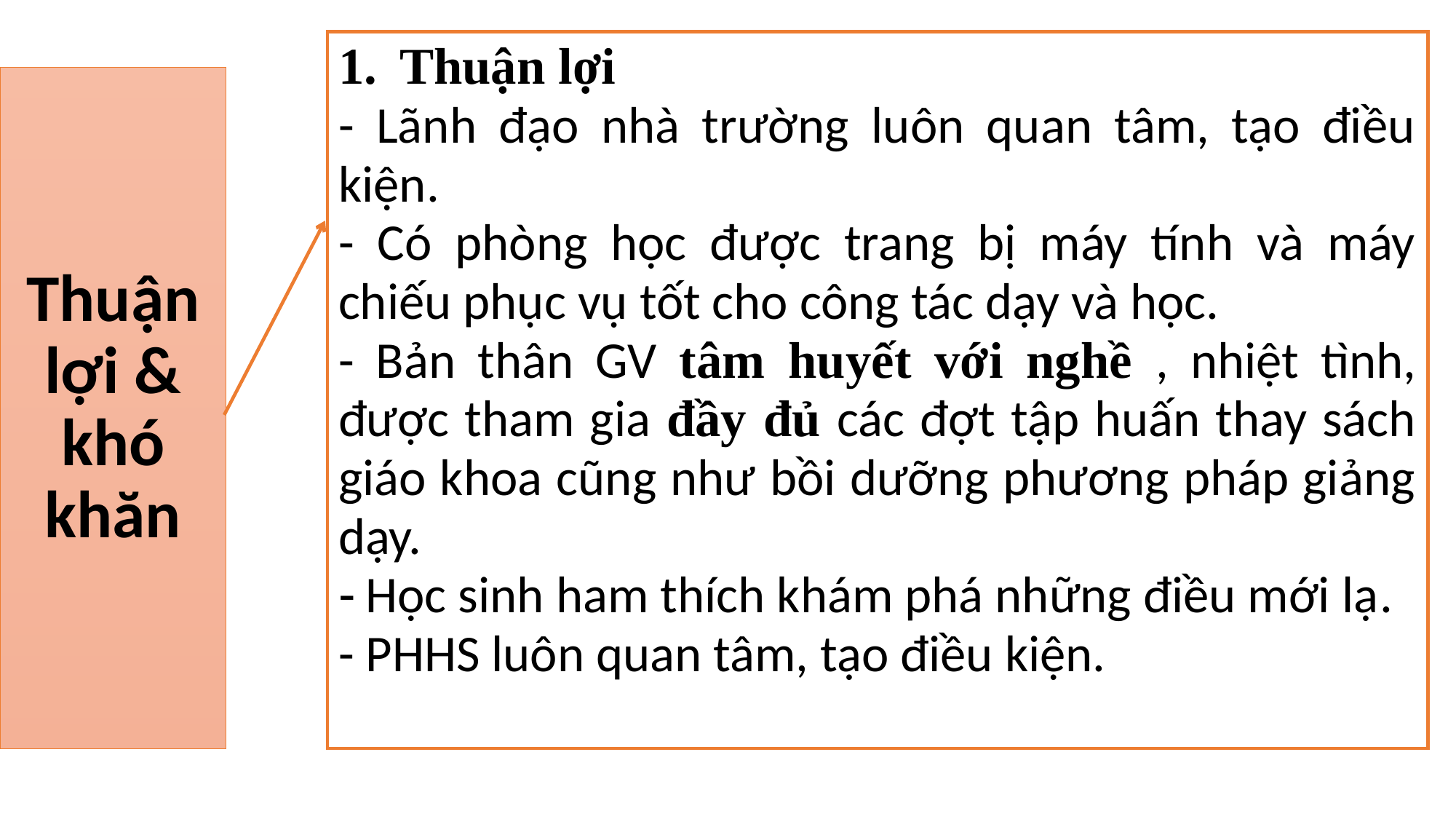

Thuận lợi
- Lãnh đạo nhà trường luôn quan tâm, tạo điều kiện.
- Có phòng học được trang bị máy tính và máy chiếu phục vụ tốt cho công tác dạy và học.
- Bản thân GV tâm huyết với nghề , nhiệt tình, được tham gia đầy đủ các đợt tập huấn thay sách giáo khoa cũng như bồi dưỡng phương pháp giảng dạy.
Học sinh ham thích khám phá những điều mới lạ.
- PHHS luôn quan tâm, tạo điều kiện.
# Thuận lợi & khó khăn